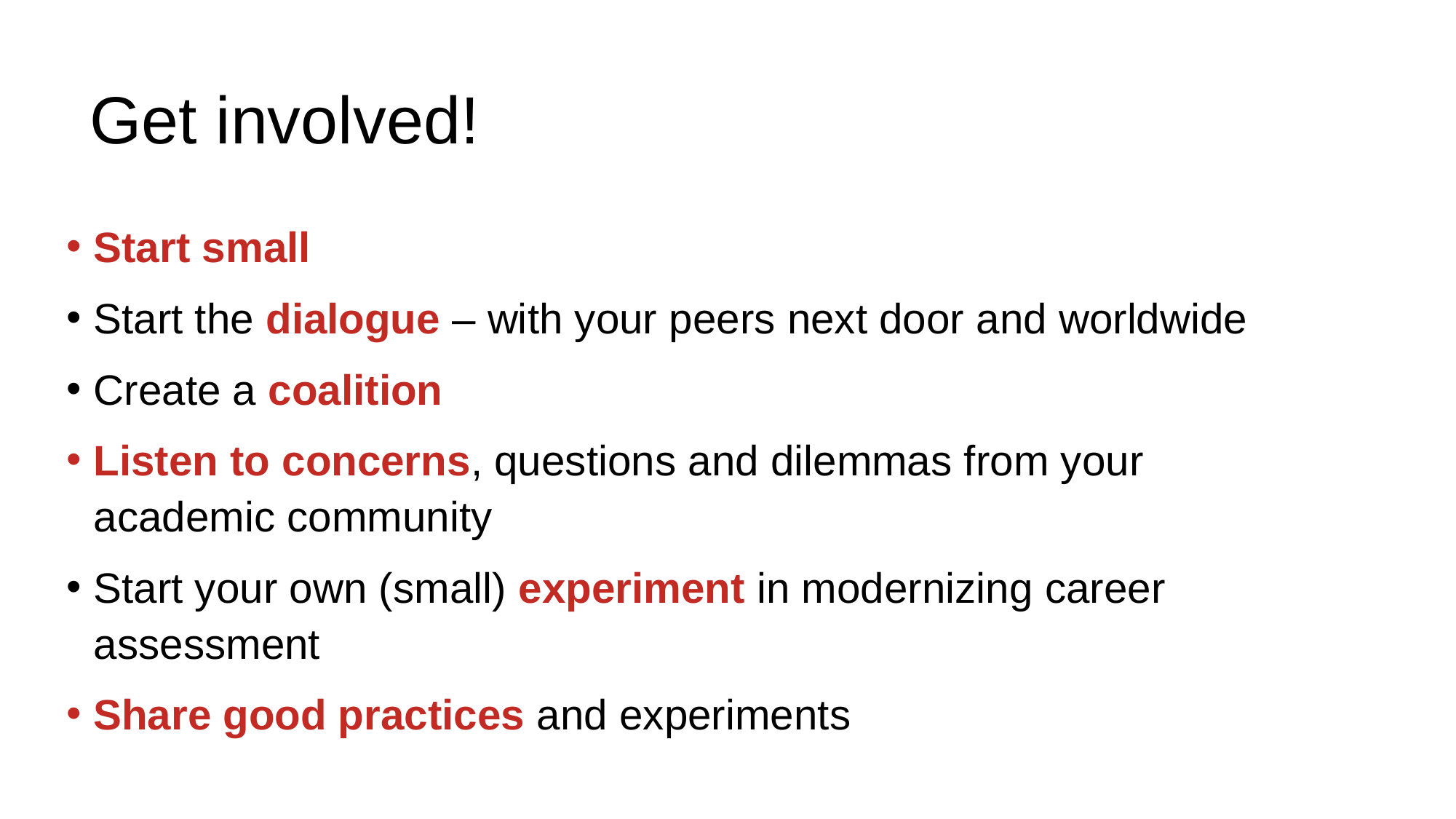

Get involved!
Start small
Start the dialogue – with your peers next door and worldwide
Create a coalition
Listen to concerns, questions and dilemmas from your academic community
Start your own (small) experiment in modernizing career assessment
Share good practices and experiments